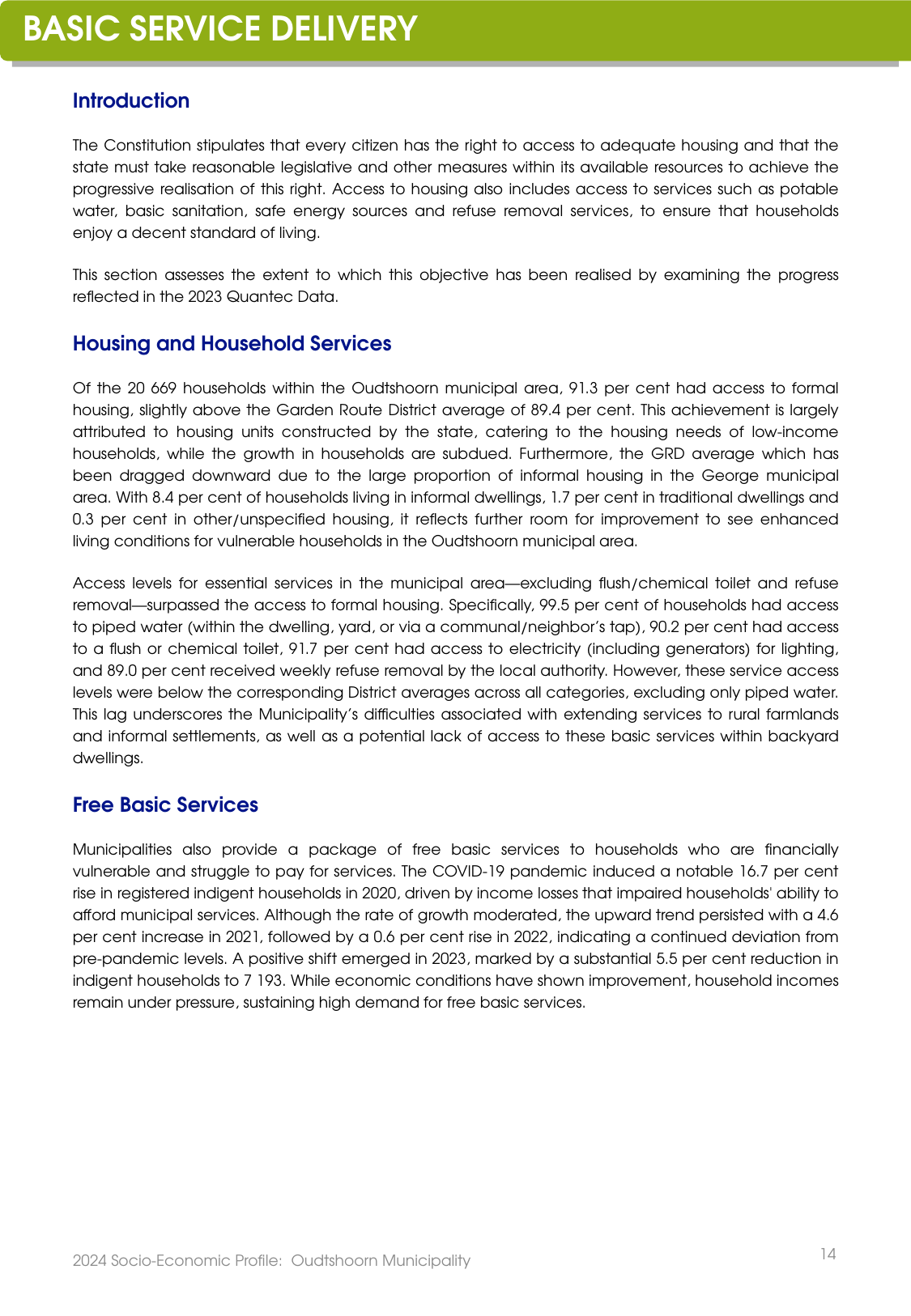

Basic Service Delivery

Introduction
The Constitution stipulates that every citizen has the right to access to adequate housing and that the state must take reasonable legislative and other measures within its available resources to achieve the progressive realisation of this right. Access to housing also includes access to services such as potable water, basic sanitation, safe energy sources and refuse removal services, to ensure that households enjoy a decent standard of living.
This section assesses the extent to which this objective has been realised by examining the progress reflected in the 2023 Quantec Data.
Housing and Household Services
Of the 20 669 households within the Oudtshoorn municipal area, 91.3 per cent had access to formal housing, slightly above the Garden Route District average of 89.4 per cent. This achievement is largely attributed to housing units constructed by the state, catering to the housing needs of low-income households, while the growth in households are subdued. Furthermore, the GRD average which has been dragged downward due to the large proportion of informal housing in the George municipal area. With 8.4 per cent of households living in informal dwellings, 1.7 per cent in traditional dwellings and 0.3 per cent in other/unspecified housing, it reflects further room for improvement to see enhanced living conditions for vulnerable households in the Oudtshoorn municipal area.
Access levels for essential services in the municipal area—excluding flush/chemical toilet and refuse removal—surpassed the access to formal housing. Specifically, 99.5 per cent of households had access to piped water (within the dwelling, yard, or via a communal/neighbor’s tap), 90.2 per cent had access to a flush or chemical toilet, 91.7 per cent had access to electricity (including generators) for lighting, and 89.0 per cent received weekly refuse removal by the local authority. However, these service access levels were below the corresponding District averages across all categories, excluding only piped water. This lag underscores the Municipality’s difficulties associated with extending services to rural farmlands and informal settlements, as well as a potential lack of access to these basic services within backyard dwellings.
Free Basic Services
Municipalities also provide a package of free basic services to households who are financially vulnerable and struggle to pay for services. The COVID-19 pandemic induced a notable 16.7 per cent rise in registered indigent households in 2020, driven by income losses that impaired households' ability to afford municipal services. Although the rate of growth moderated, the upward trend persisted with a 4.6 per cent increase in 2021, followed by a 0.6 per cent rise in 2022, indicating a continued deviation from pre-pandemic levels. A positive shift emerged in 2023, marked by a substantial 5.5 per cent reduction in indigent households to 7 193. While economic conditions have shown improvement, household incomes remain under pressure, sustaining high demand for free basic services.
14
2024 Socio-Economic Profile:  Oudtshoorn Municipality